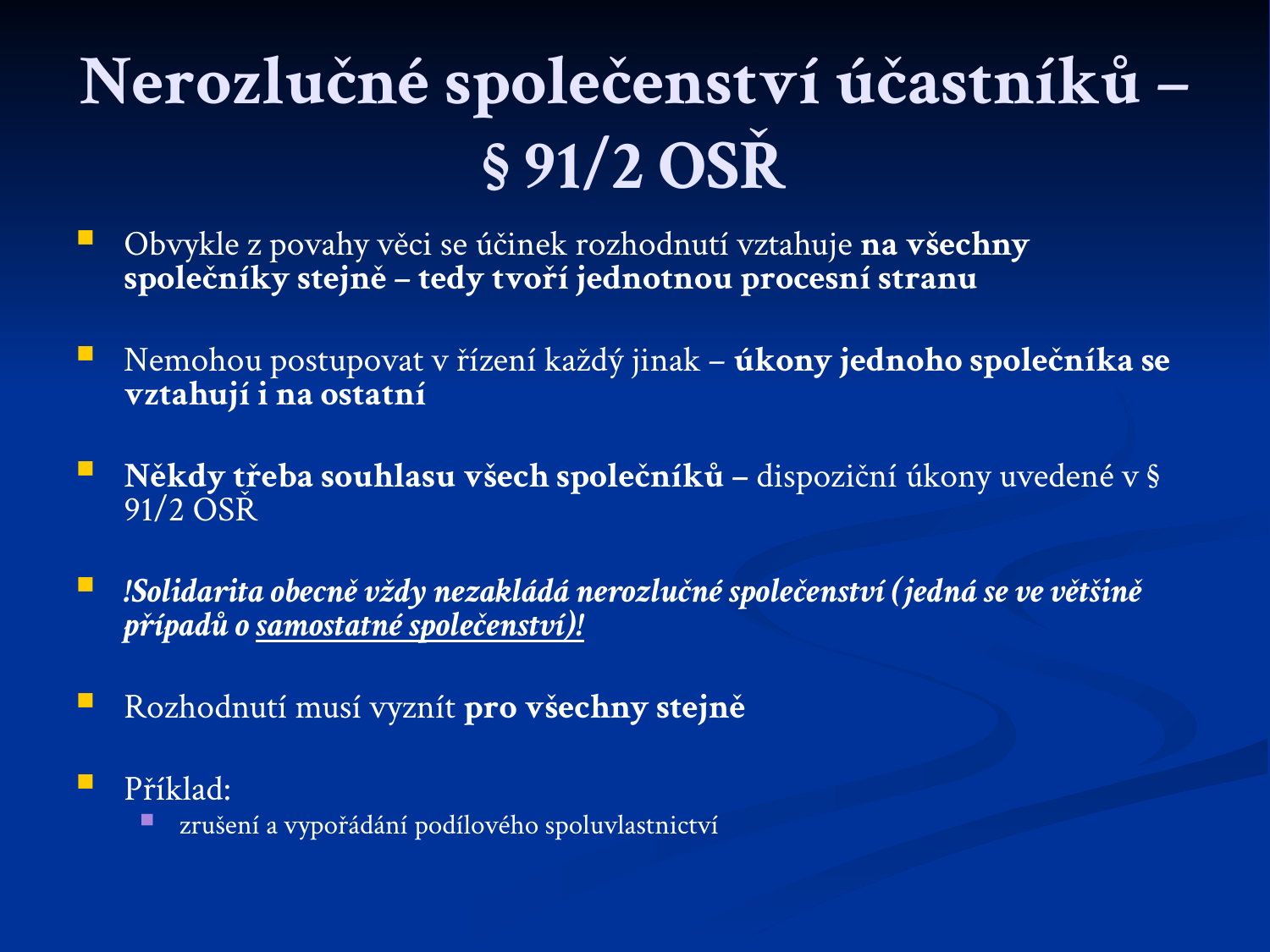

Nerozlučné společenství účastníků – § 91/2 OSŘ
Obvykle z povahy věci se účinek rozhodnutí vztahuje na všechny společníky stejně – tedy tvoří jednotnou procesní stranu

Nemohou postupovat v řízení každý jinak – úkony jednoho společníka se vztahují i na ostatní

Někdy třeba souhlasu všech společníků – dispoziční úkony uvedené v § 91/2 OSŘ

!Solidarita obecně vždy nezakládá nerozlučné společenství (jedná se ve většině případů o samostatné společenství)!

Rozhodnutí musí vyznít pro všechny stejně

Příklad:
zrušení a vypořádání podílového spoluvlastnictví